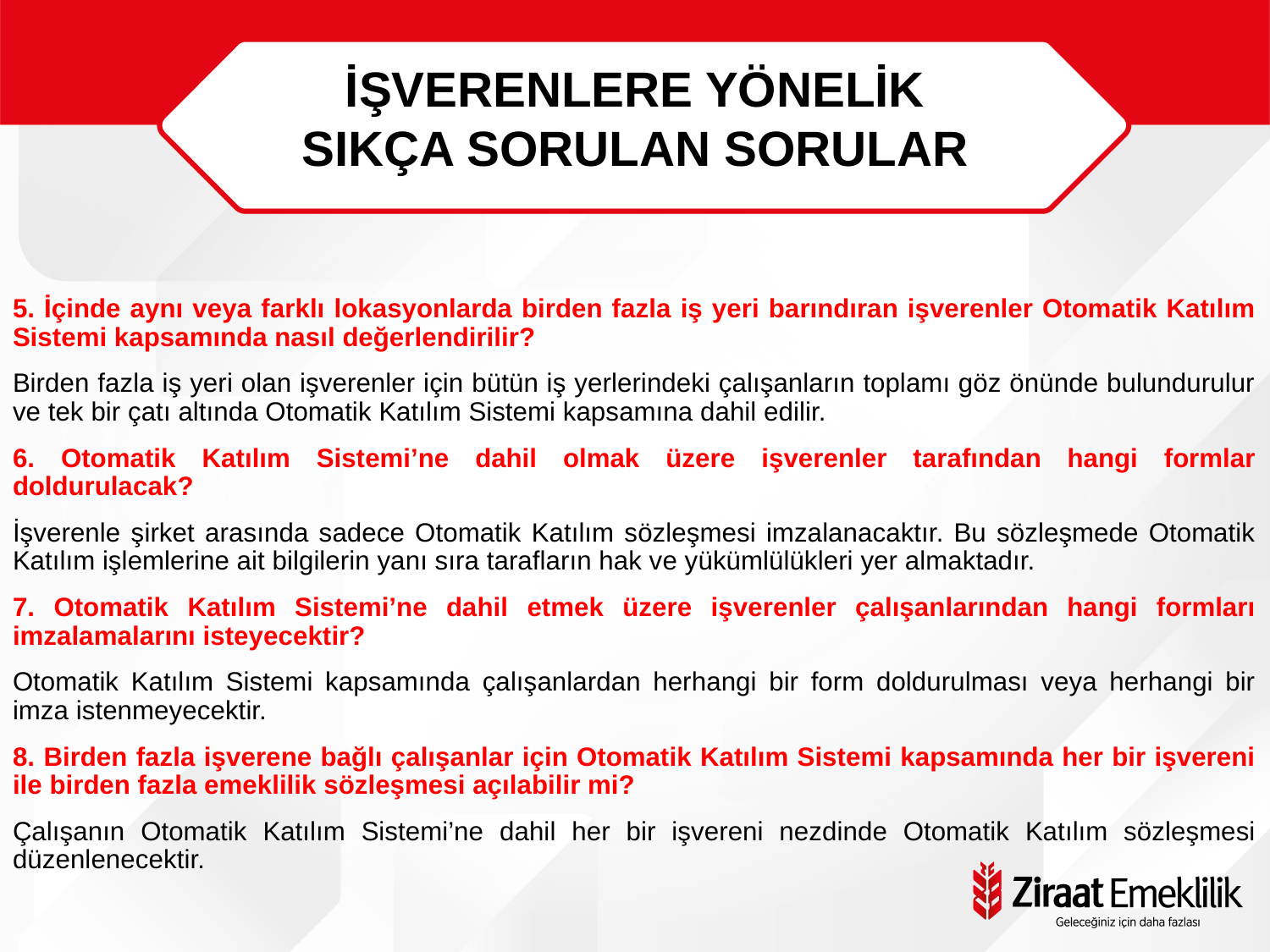

İŞVERENLERE YÖNELİK
SIKÇA SORULAN SORULAR

5. İçinde aynı veya farklı lokasyonlarda birden fazla iş yeri barındıran işverenler Otomatik Katılım Sistemi kapsamında nasıl değerlendirilir?
Birden fazla iş yeri olan işverenler için bütün iş yerlerindeki çalışanların toplamı göz önünde bulundurulur ve tek bir çatı altında Otomatik Katılım Sistemi kapsamına dahil edilir.
6. Otomatik Katılım Sistemi’ne dahil olmak üzere işverenler tarafından hangi formlar doldurulacak?
İşverenle şirket arasında sadece Otomatik Katılım sözleşmesi imzalanacaktır. Bu sözleşmede Otomatik Katılım işlemlerine ait bilgilerin yanı sıra tarafların hak ve yükümlülükleri yer almaktadır.
7. Otomatik Katılım Sistemi’ne dahil etmek üzere işverenler çalışanlarından hangi formları imzalamalarını isteyecektir?
Otomatik Katılım Sistemi kapsamında çalışanlardan herhangi bir form doldurulması veya herhangi bir imza istenmeyecektir.
8. Birden fazla işverene bağlı çalışanlar için Otomatik Katılım Sistemi kapsamında her bir işvereni ile birden fazla emeklilik sözleşmesi açılabilir mi?
Çalışanın Otomatik Katılım Sistemi’ne dahil her bir işvereni nezdinde Otomatik Katılım sözleşmesi düzenlenecektir.